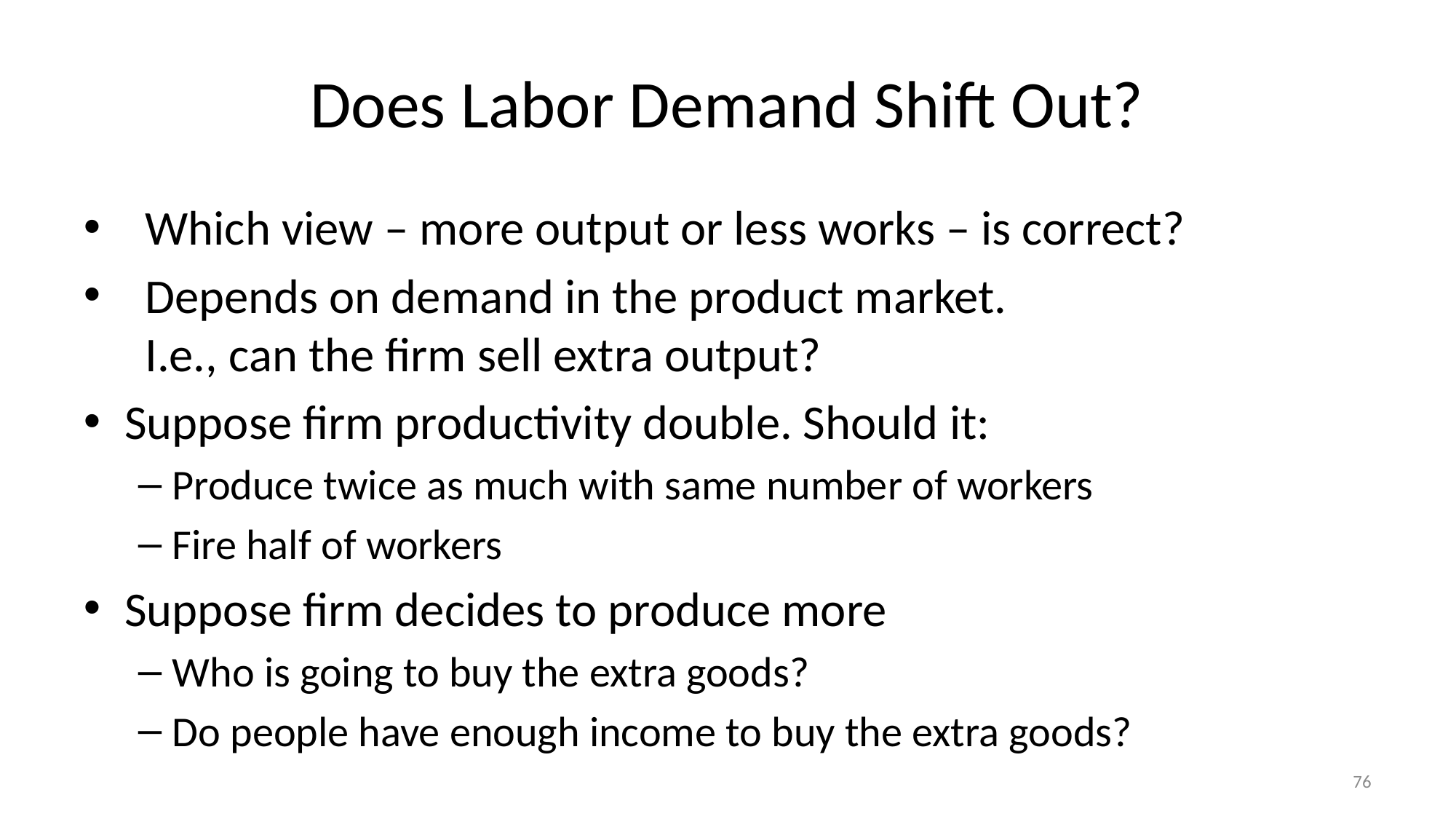

# Does Labor Demand Shift Out?
Which view – more output or less works – is correct?
Depends on demand in the product market.
I.e., can the firm sell extra output?
Suppose firm productivity double. Should it:
Produce twice as much with same number of workers
Fire half of workers
Suppose firm decides to produce more
Who is going to buy the extra goods?
Do people have enough income to buy the extra goods?

76